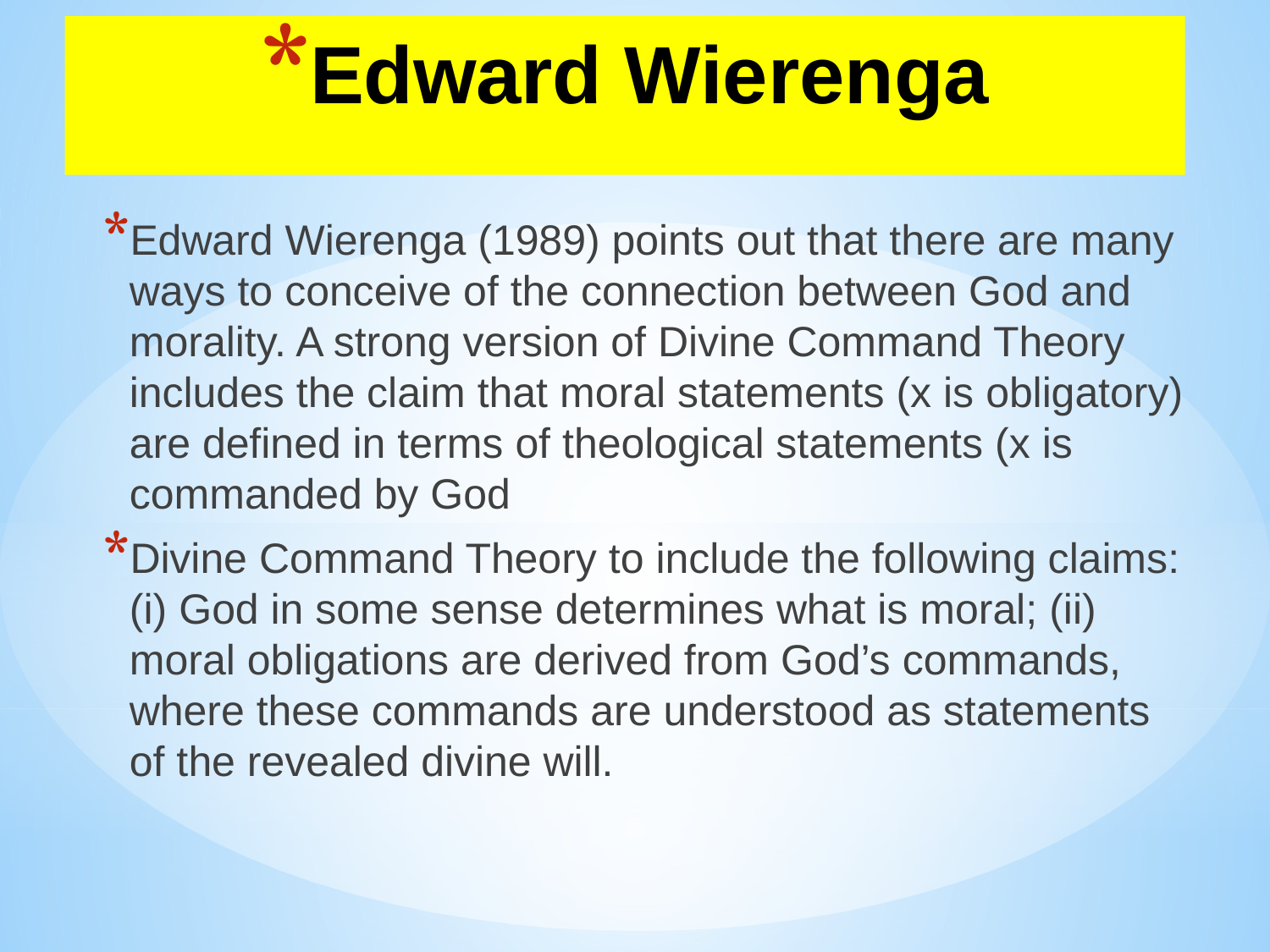

# Edward Wierenga
Edward Wierenga (1989) points out that there are many ways to conceive of the connection between God and morality. A strong version of Divine Command Theory includes the claim that moral statements (x is obligatory) are defined in terms of theological statements (x is commanded by God
Divine Command Theory to include the following claims: (i) God in some sense determines what is moral; (ii) moral obligations are derived from God’s commands, where these commands are understood as statements of the revealed divine will.